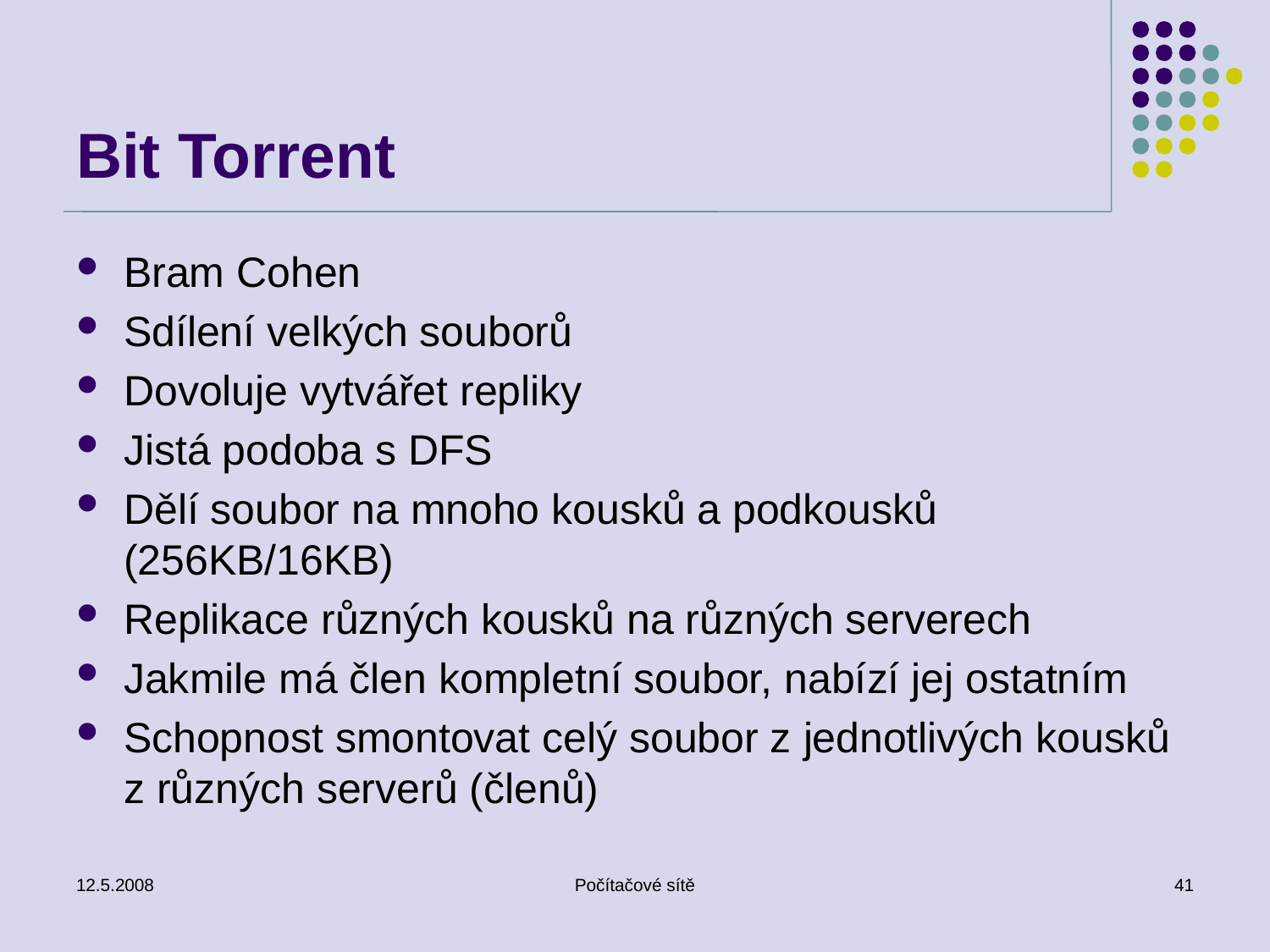

# Bit Torrent
Bram Cohen
Sdílení velkých souborů
Dovoluje vytvářet repliky
Jistá podoba s DFS
Dělí soubor na mnoho kousků a podkousků (256KB/16KB)
Replikace různých kousků na různých serverech
Jakmile má člen kompletní soubor, nabízí jej ostatním
Schopnost smontovat celý soubor z jednotlivých kousků z různých serverů (členů)
12.5.2008
Počítačové sítě
41